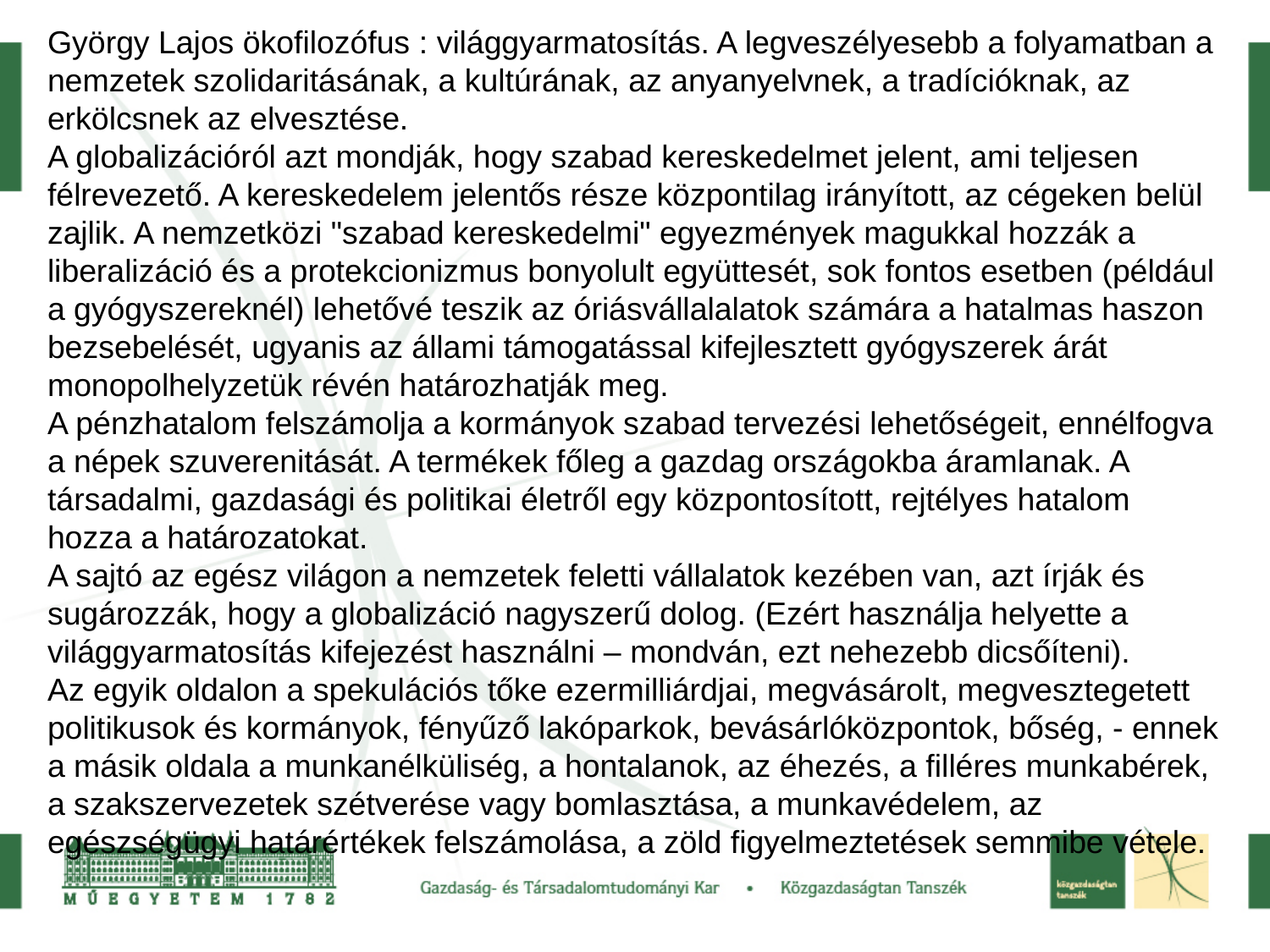

György Lajos ökofilozófus : világgyarmatosítás. A legveszélyesebb a folyamatban a nemzetek szolidaritásának, a kultúrának, az anyanyelvnek, a tradícióknak, az erkölcsnek az elvesztése.
A globalizációról azt mondják, hogy szabad kereskedelmet jelent, ami teljesen félrevezető. A kereskedelem jelentős része központilag irányított, az cégeken belül zajlik. A nemzetközi "szabad kereskedelmi" egyezmények magukkal hozzák a liberalizáció és a protekcionizmus bonyolult együttesét, sok fontos esetben (például a gyógyszereknél) lehetővé teszik az óriásvállalalatok számára a hatalmas haszon bezsebelését, ugyanis az állami támogatással kifejlesztett gyógyszerek árát monopolhelyzetük révén határozhatják meg.
A pénzhatalom felszámolja a kormányok szabad tervezési lehetőségeit, ennélfogva a népek szuverenitását. A termékek főleg a gazdag országokba áramlanak. A társadalmi, gazdasági és politikai életről egy központosított, rejtélyes hatalom hozza a határozatokat.
A sajtó az egész világon a nemzetek feletti vállalatok kezében van, azt írják és sugározzák, hogy a globalizáció nagyszerű dolog. (Ezért használja helyette a világgyarmatosítás kifejezést használni – mondván, ezt nehezebb dicsőíteni).
Az egyik oldalon a spekulációs tőke ezermilliárdjai, megvásárolt, megvesztegetett politikusok és kormányok, fényűző lakóparkok, bevásárlóközpontok, bőség, - ennek a másik oldala a munkanélküliség, a hontalanok, az éhezés, a filléres munkabérek, a szakszervezetek szétverése vagy bomlasztása, a munkavédelem, az egészségügyi határértékek felszámolása, a zöld figyelmeztetések semmibe vétele.